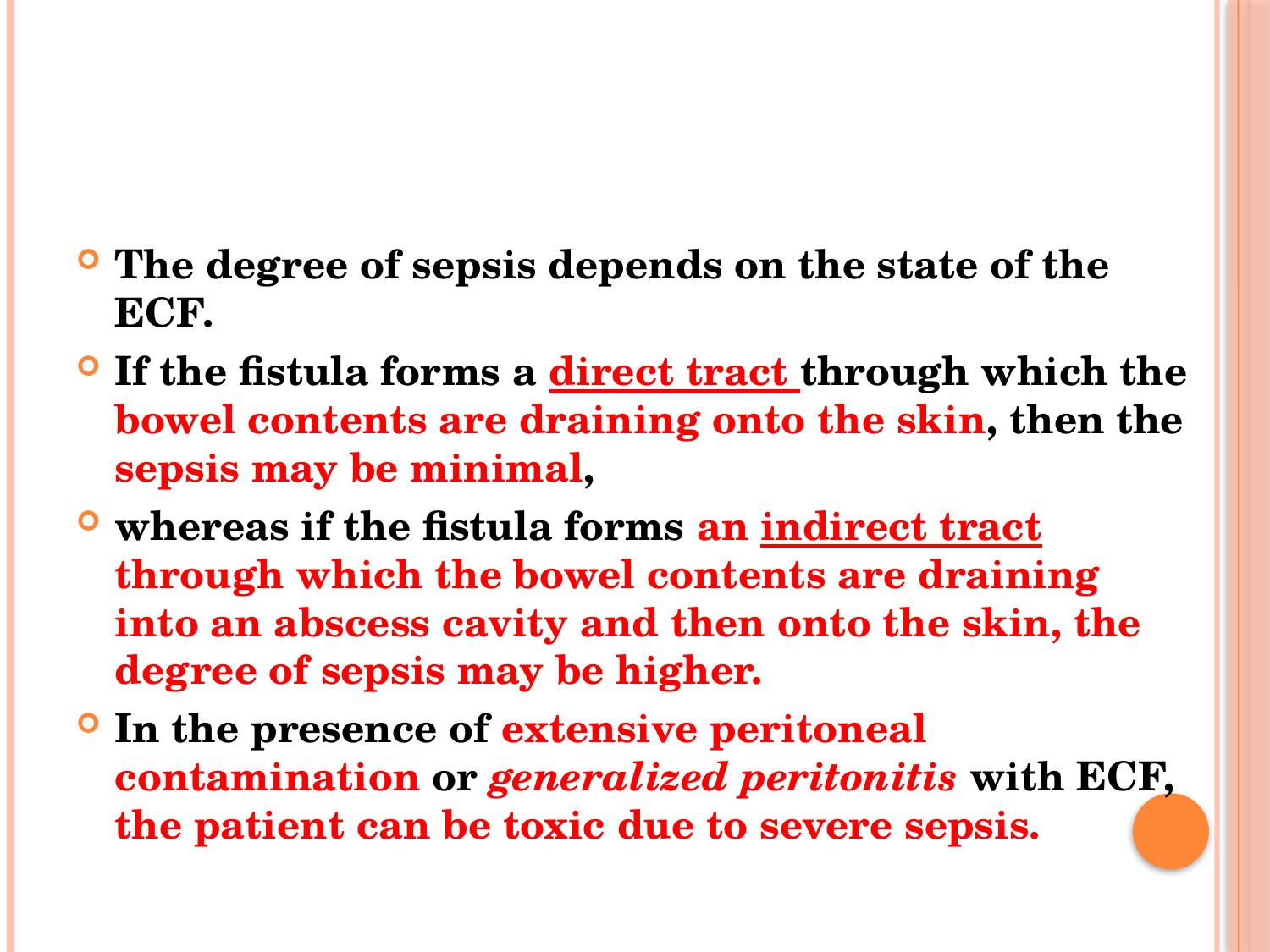

#
The degree of sepsis depends on the state of the ECF.
If the fistula forms a direct tract through which the bowel contents are draining onto the skin, then the sepsis may be minimal,
whereas if the fistula forms an indirect tract through which the bowel contents are draining into an abscess cavity and then onto the skin, the degree of sepsis may be higher.
In the presence of extensive peritoneal contamination or generalized peritonitis with ECF, the patient can be toxic due to severe sepsis.